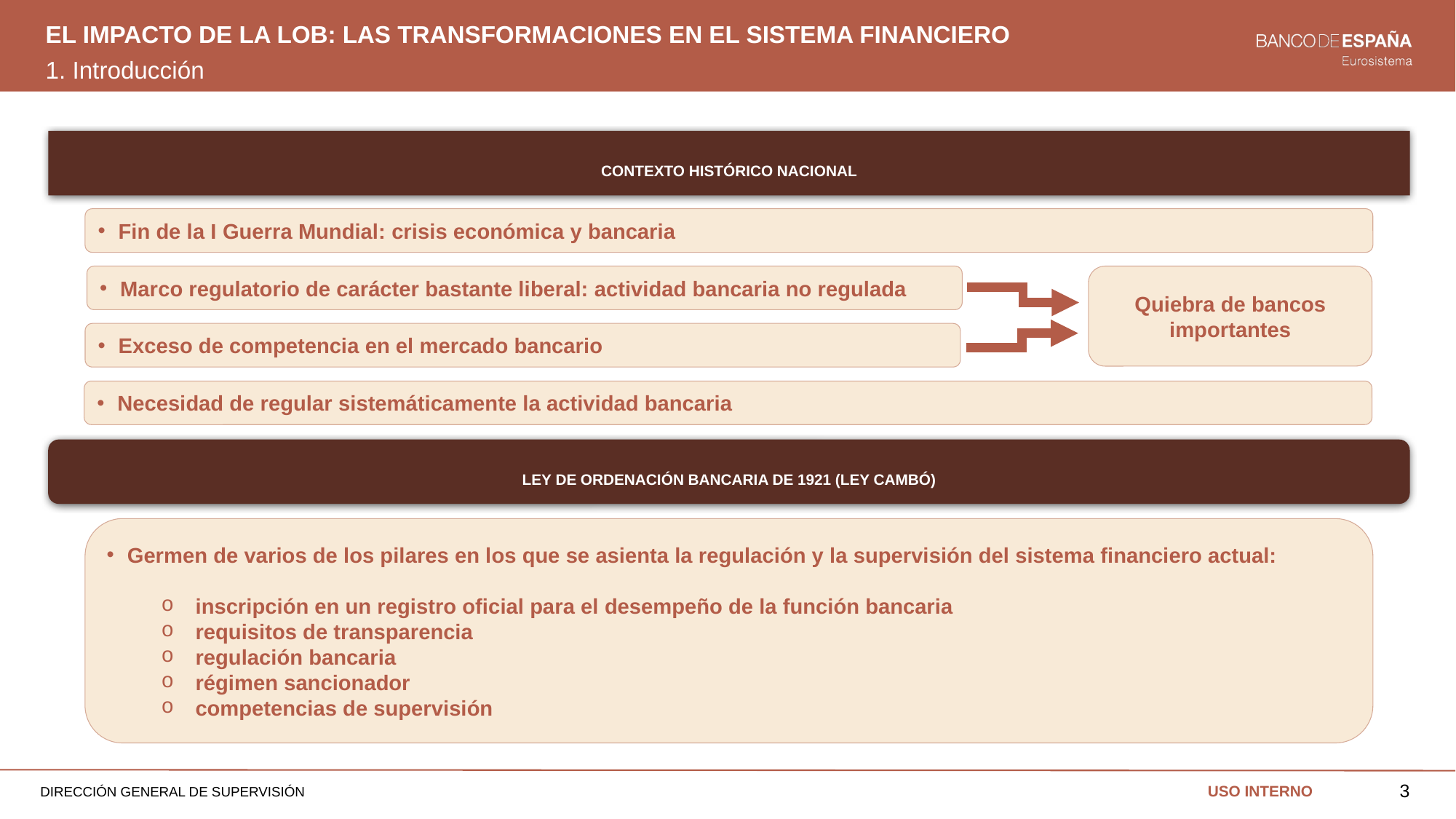

# El impacto de la LOB: las transformaciones en el sistema financiero
1. Introducción
CONTEXTO HISTÓRICO NACIONAL
Fin de la I Guerra Mundial: crisis económica y bancaria
Marco regulatorio de carácter bastante liberal: actividad bancaria no regulada
Quiebra de bancos importantes
Exceso de competencia en el mercado bancario
Necesidad de regular sistemáticamente la actividad bancaria
LEY DE ORDENACIÓN BANCARIA DE 1921 (LEY CAMBÓ)

Germen de varios de los pilares en los que se asienta la regulación y la supervisión del sistema financiero actual:

inscripción en un registro oficial para el desempeño de la función bancaria
requisitos de transparencia
regulación bancaria
régimen sancionador
competencias de supervisión

3
USO INTERNO
DIRECCIÓN GENERAL DE SUPERVISIÓN